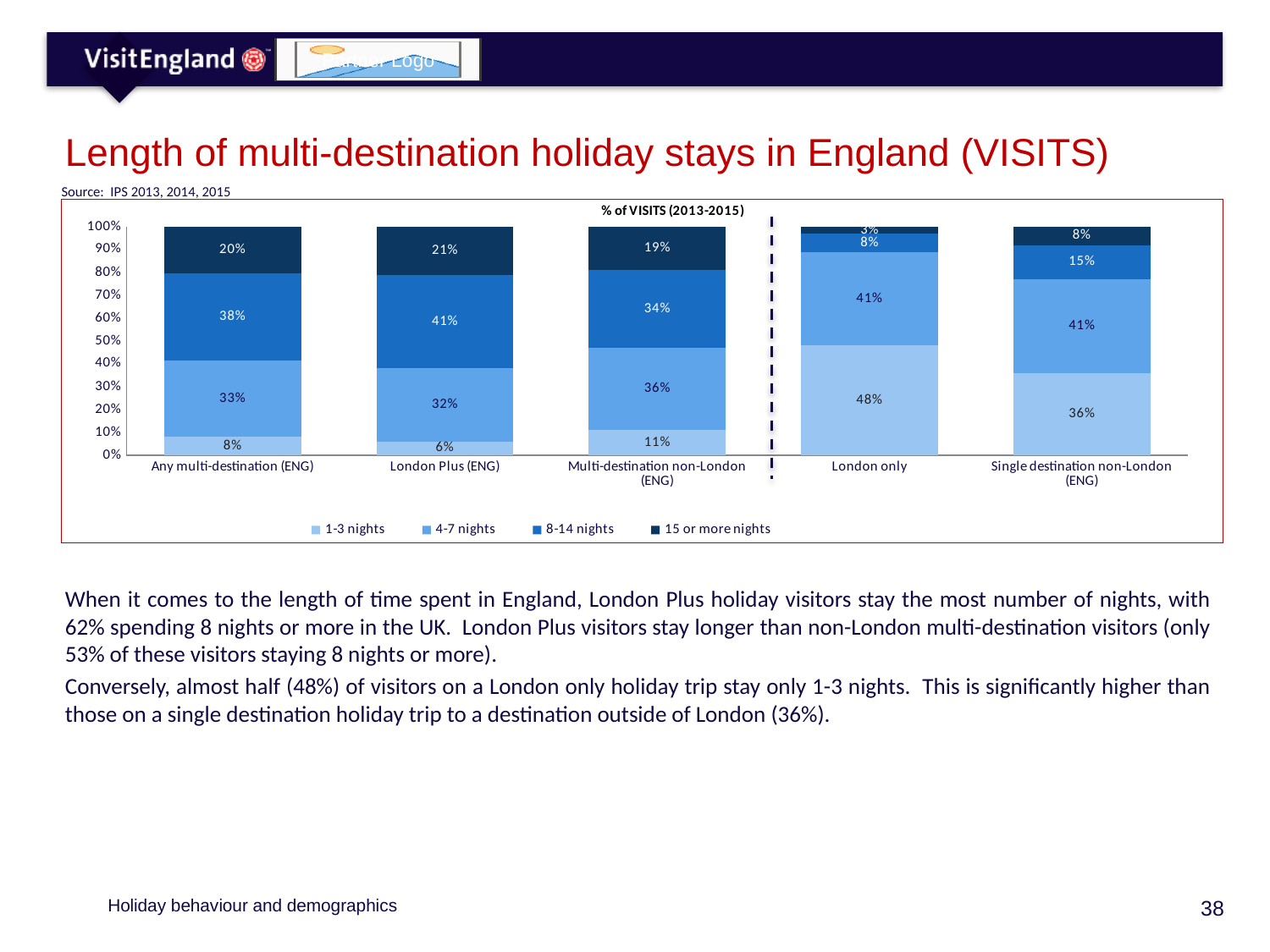

# Length of multi-destination holiday stays in England (VISITS)
Source:  IPS 2013, 2014, 2015

### Chart

| Category | 1-3 nights | 4-7 nights | 8-14 nights | 15 or more nights |
|---|---|---|---|---|
| Any multi-destination (ENG) | 0.08 | 0.33 | 0.38 | 0.2 |
| London Plus (ENG) | 0.06 | 0.32 | 0.41 | 0.21 |
| Multi-destination non-London (ENG) | 0.11 | 0.36 | 0.34 | 0.19 |
| London only | 0.48 | 0.41 | 0.08 | 0.03 |
| Single destination non-London (ENG) | 0.36 | 0.41 | 0.15 | 0.08 |
When it comes to the length of time spent in England, London Plus holiday visitors stay the most number of nights, with 62% spending 8 nights or more in the UK.  London Plus visitors stay longer than non-London multi-destination visitors (only 53% of these visitors staying 8 nights or more).
Conversely, almost half (48%) of visitors on a London only holiday trip stay only 1-3 nights.  This is significantly higher than those on a single destination holiday trip to a destination outside of London (36%).

Holiday behaviour and demographics